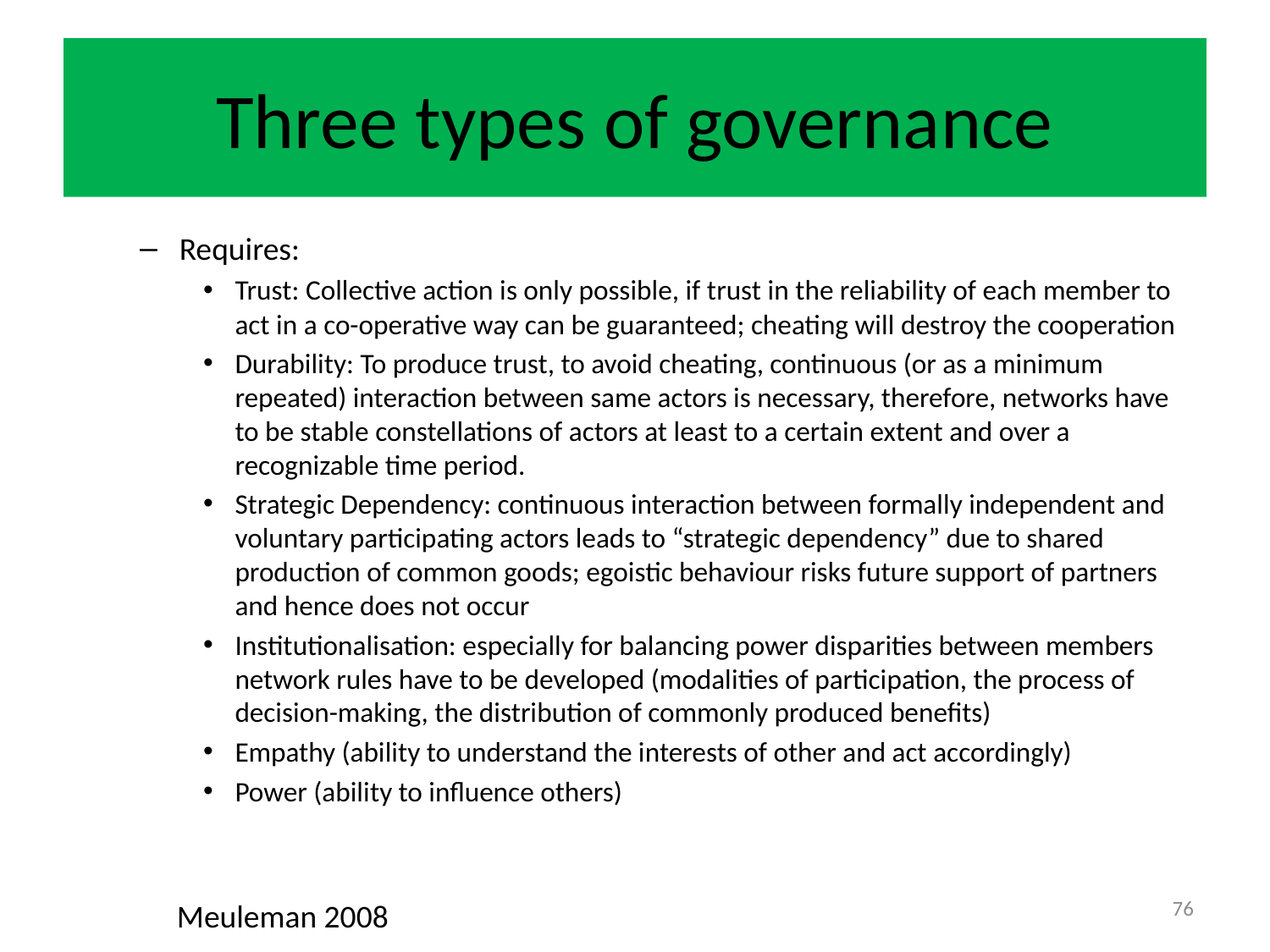

# Three types of governance
Requires:
Trust: Collective action is only possible, if trust in the reliability of each member to act in a co-operative way can be guaranteed; cheating will destroy the cooperation
Durability: To produce trust, to avoid cheating, continuous (or as a minimum repeated) interaction between same actors is necessary, therefore, networks have to be stable constellations of actors at least to a certain extent and over a recognizable time period.
Strategic Dependency: continuous interaction between formally independent and voluntary participating actors leads to “strategic dependency” due to shared production of common goods; egoistic behaviour risks future support of partners and hence does not occur
Institutionalisation: especially for balancing power disparities between members network rules have to be developed (modalities of participation, the process of decision-making, the distribution of commonly produced benefits)
Empathy (ability to understand the interests of other and act accordingly)
Power (ability to influence others)

76
Meuleman 2008